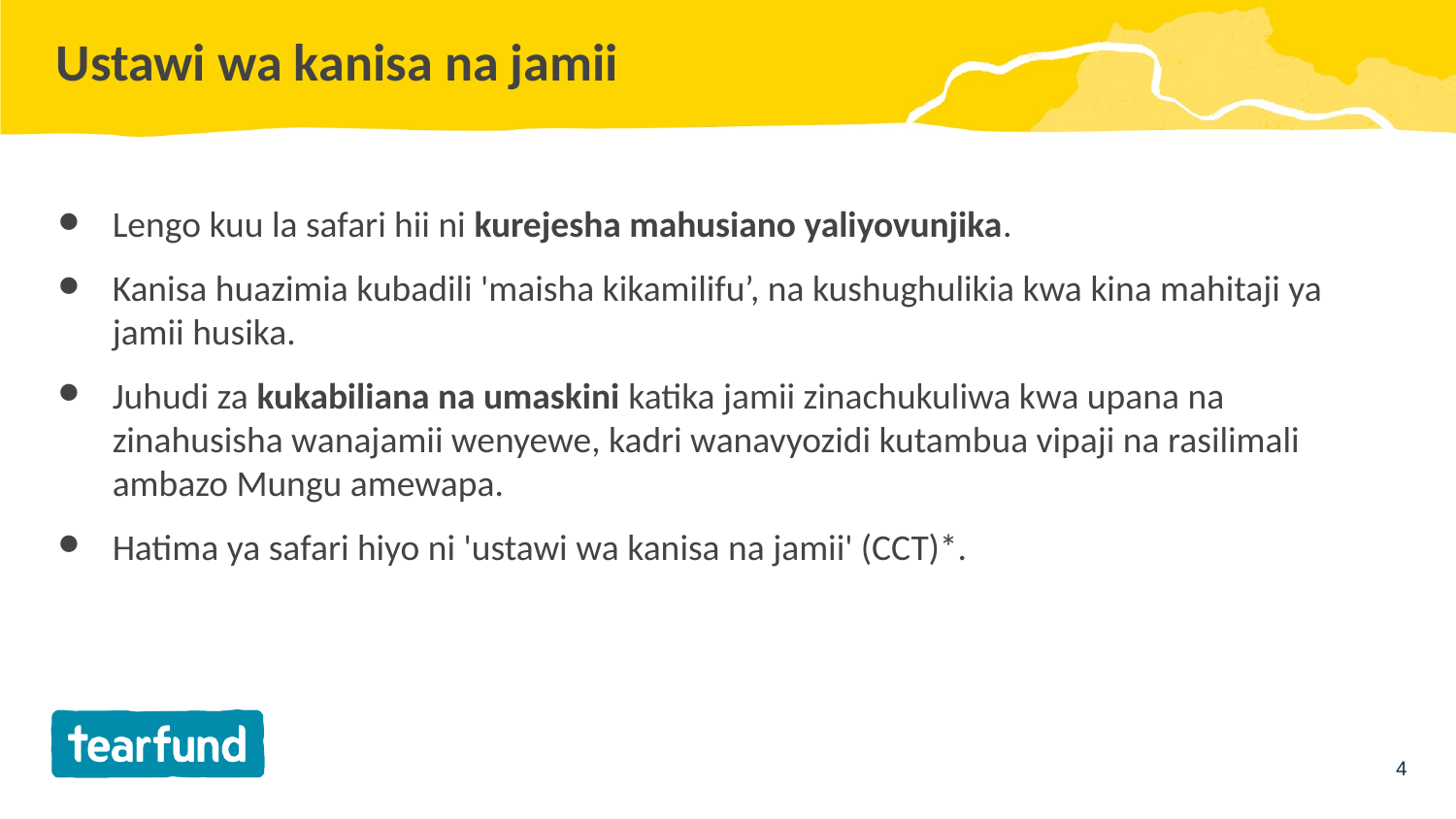

# Ustawi wa kanisa na jamii
Lengo kuu la safari hii ni kurejesha mahusiano yaliyovunjika.
Kanisa huazimia kubadili 'maisha kikamilifu’, na kushughulikia kwa kina mahitaji ya jamii husika.
Juhudi za kukabiliana na umaskini katika jamii zinachukuliwa kwa upana na zinahusisha wanajamii wenyewe, kadri wanavyozidi kutambua vipaji na rasilimali ambazo Mungu amewapa.
Hatima ya safari hiyo ni 'ustawi wa kanisa na jamii' (CCT)*.